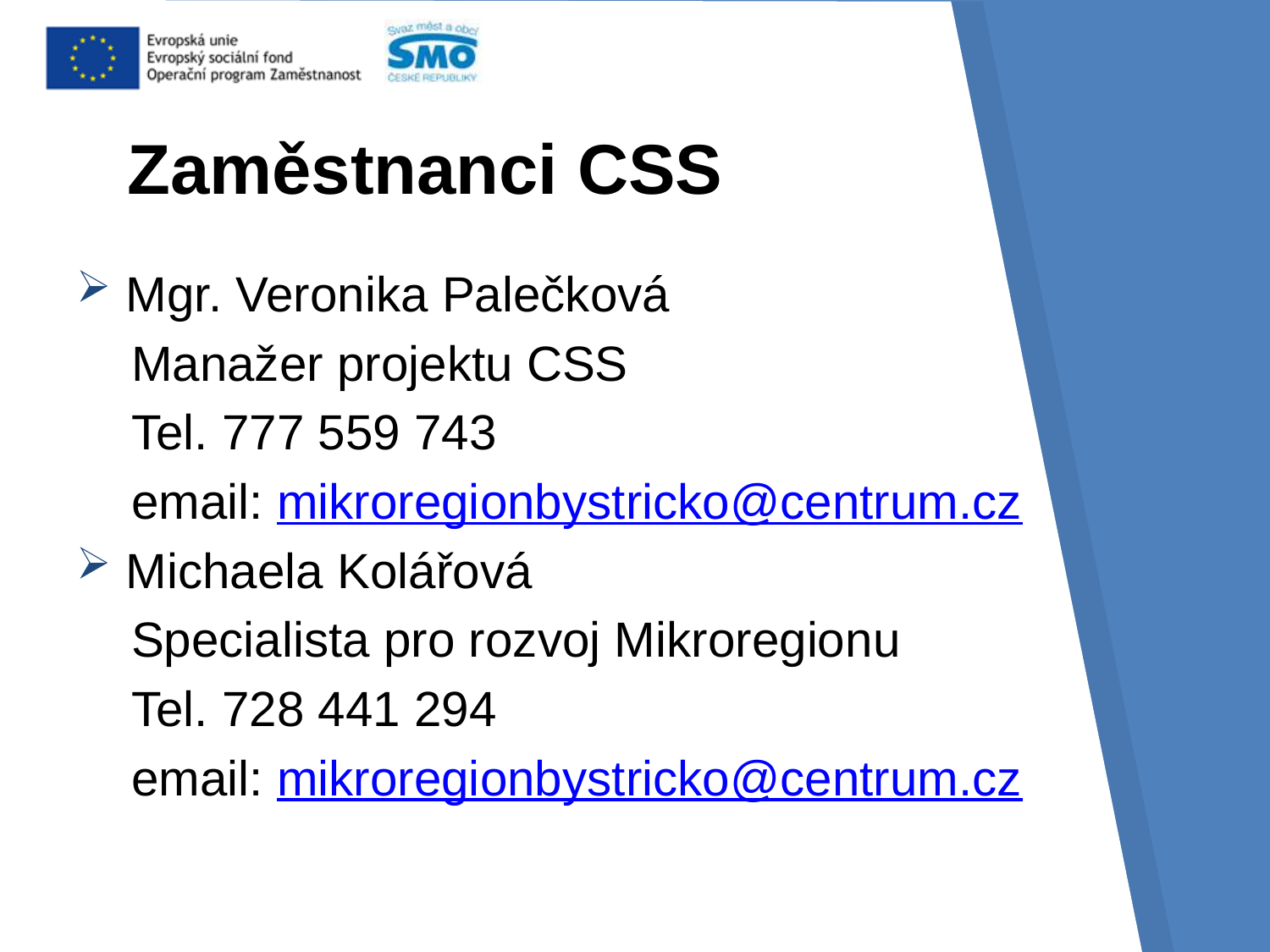

# Zaměstnanci CSS
Mgr. Veronika Palečková
    Manažer projektu CSS
    Tel. 777 559 743
    email: mikroregionbystricko@centrum.cz
Michaela Kolářová
    Specialista pro rozvoj Mikroregionu
    Tel. 728 441 294
    email: mikroregionbystricko@centrum.cz